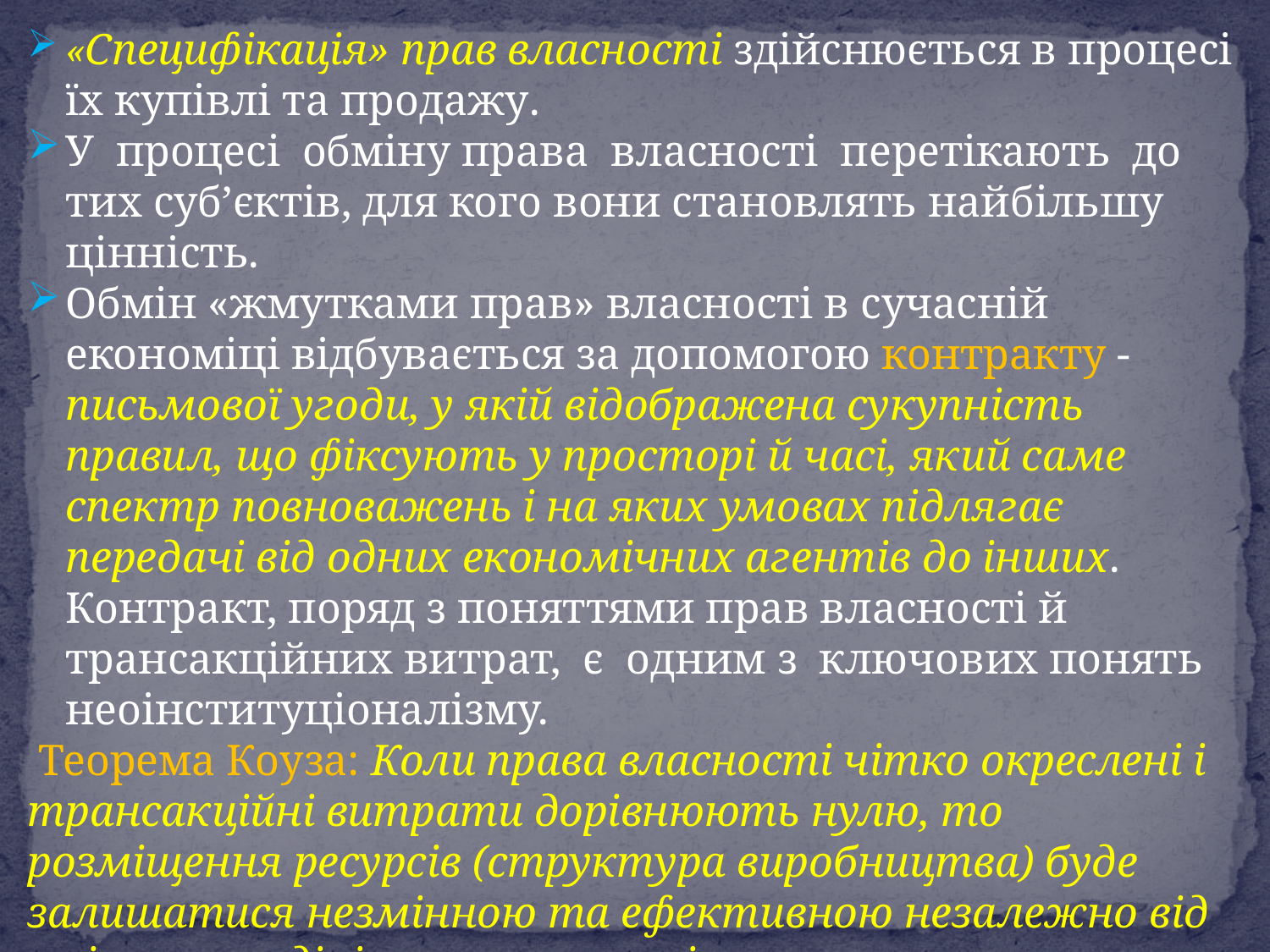

«Специфікація» прав власності здійснюється в процесі їх купівлі та продажу.
У  процесі  обміну права  власності  перетікають  до  тих суб’єктів, для кого вони становлять найбільшу цінність.
Обмін «жмутками прав» власності в сучасній економіці відбувається за допомогою контракту - письмової угоди, у якій відображена сукупність правил, що фіксують у просторі й часі, який саме спектр повноважень і на яких умовах підлягає передачі від одних економічних агентів до інших. Контракт, поряд з поняттями прав власності й  трансакційних витрат,  є  одним з  ключових понять неоінституціоналізму.
 Теорема Коуза: Коли права власності чітко окреслені і трансакційні витрати дорівнюють нулю, то розміщення ресурсів (структура виробництва) буде залишатися незмінною та ефективною незалежно від змін у розподілі прав власності.